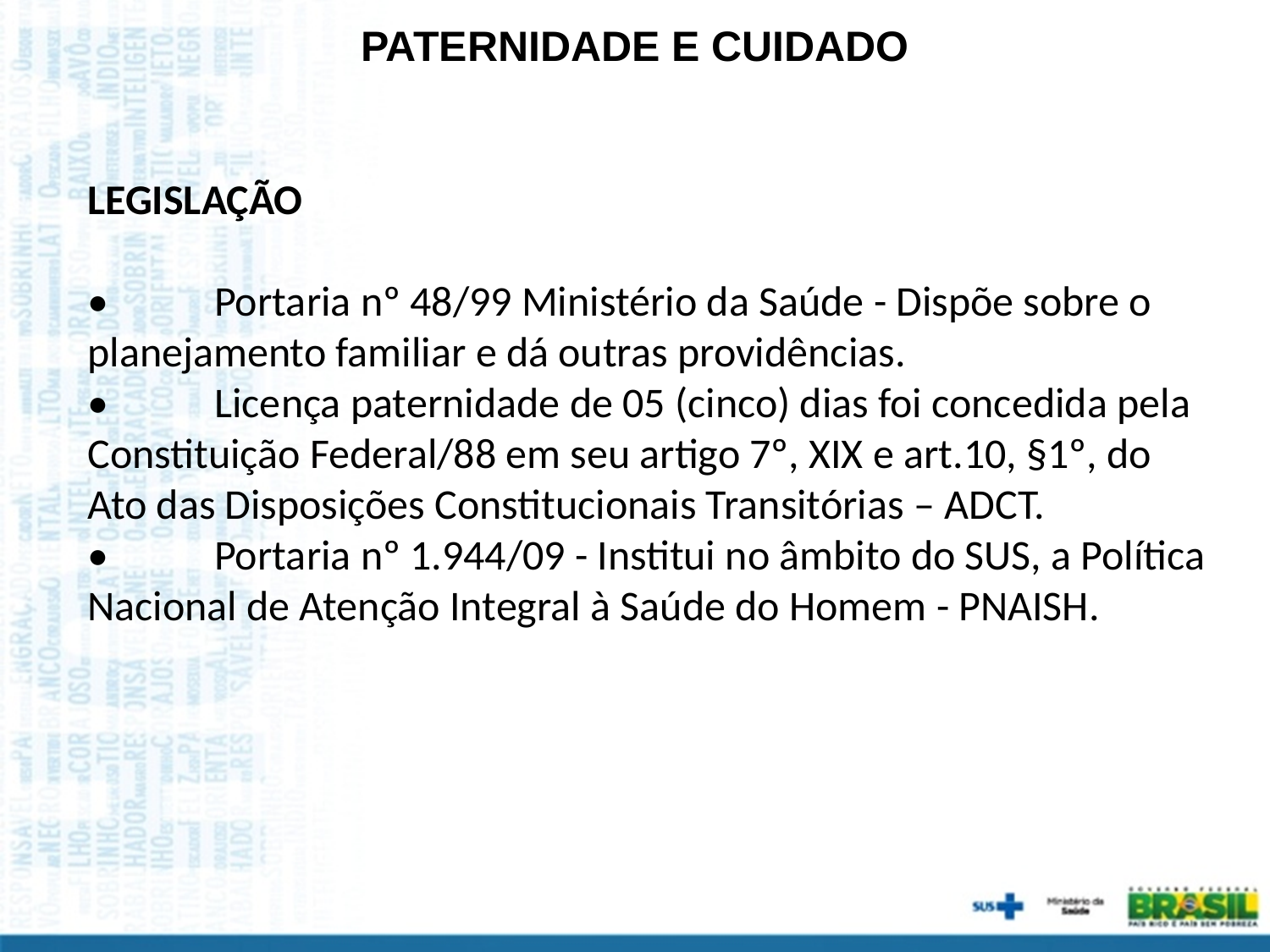

PATERNIDADE E CUIDADO
LEGISLAÇÃO

•	Portaria nº 48/99 Ministério da Saúde - Dispõe sobre o planejamento familiar e dá outras providências.
•	Licença paternidade de 05 (cinco) dias foi concedida pela Constituição Federal/88 em seu artigo 7º, XIX e art.10, §1º, do Ato das Disposições Constitucionais Transitórias – ADCT.
•	Portaria nº 1.944/09 - Institui no âmbito do SUS, a Política Nacional de Atenção Integral à Saúde do Homem - PNAISH.